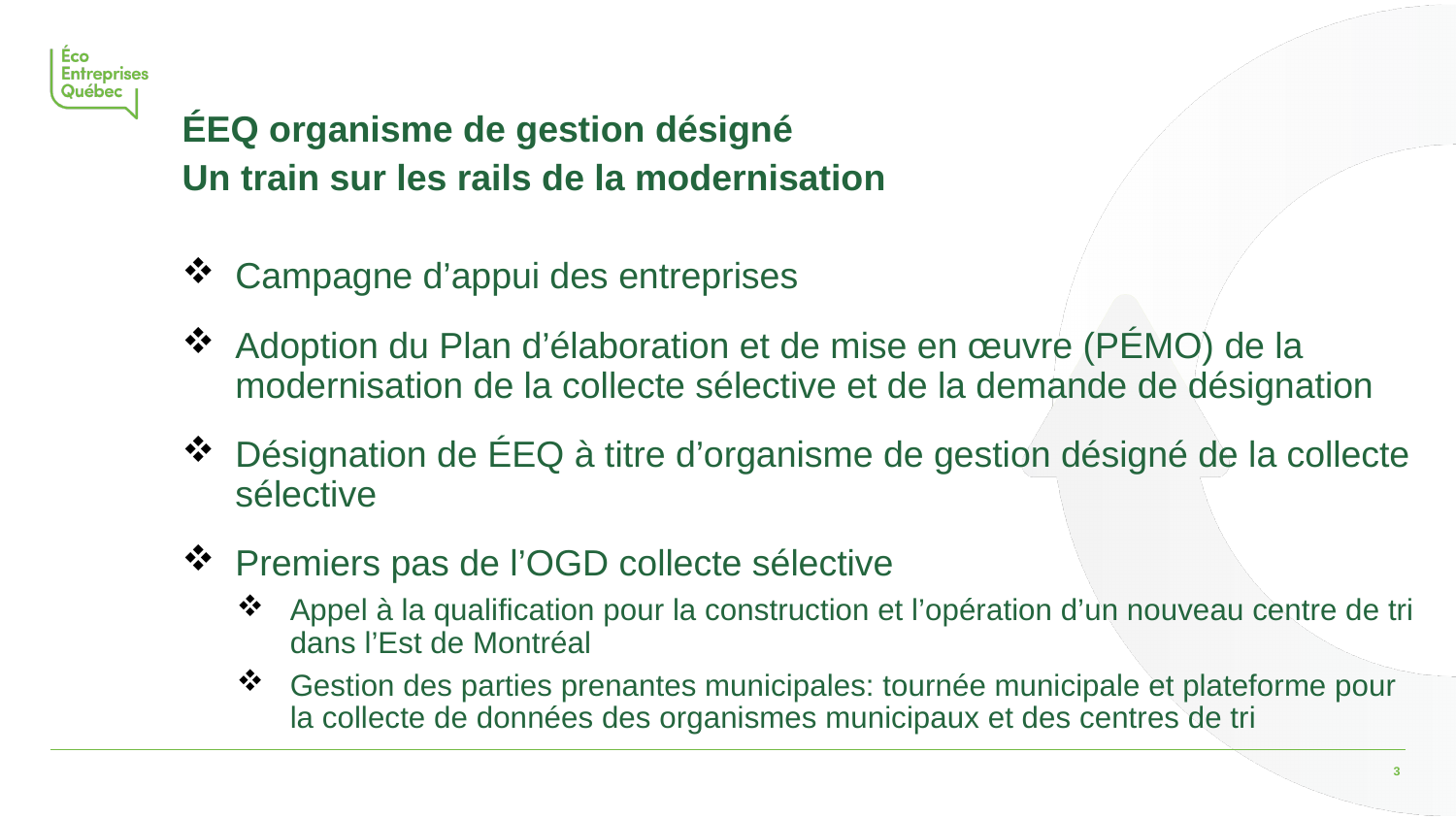

ÉEQ organisme de gestion désigné
Un train sur les rails de la modernisation

Campagne d’appui des entreprises
Adoption du Plan d’élaboration et de mise en œuvre (PÉMO) de la modernisation de la collecte sélective et de la demande de désignation
Désignation de ÉEQ à titre d’organisme de gestion désigné de la collecte sélective
Premiers pas de l’OGD collecte sélective
Appel à la qualification pour la construction et l’opération d’un nouveau centre de tri dans l’Est de Montréal
Gestion des parties prenantes municipales: tournée municipale et plateforme pour la collecte de données des organismes municipaux et des centres de tri